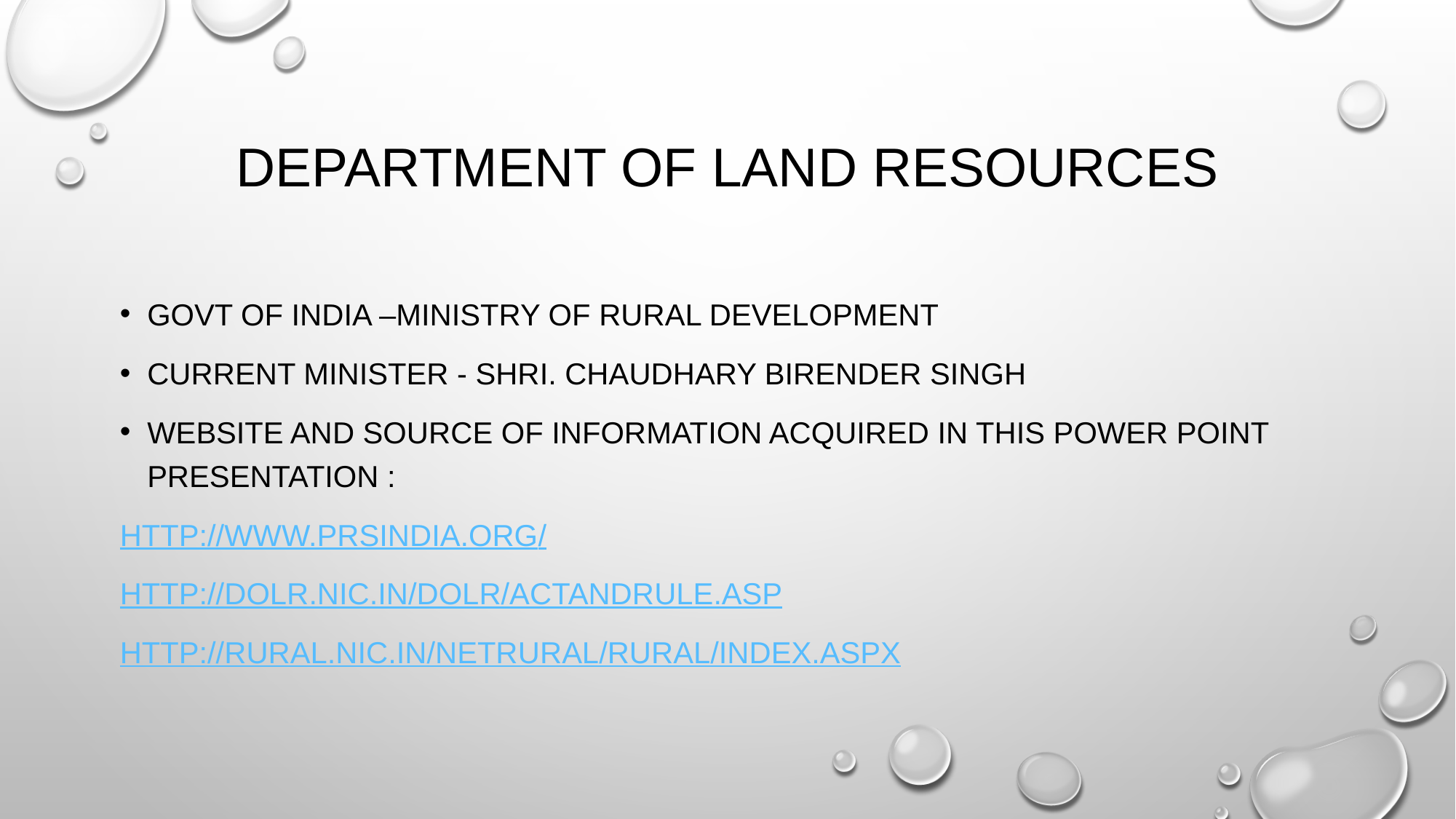

# Department of land resources
Govt of India –ministry of rural development
Current minister - Shri. Chaudhary Birender Singh
Website and source of information acquired in this power point presentation :
http://www.prsindia.org/
http://dolr.nic.in/dolr/actandrule.asp
http://rural.nic.in/netrural/rural/index.aspx